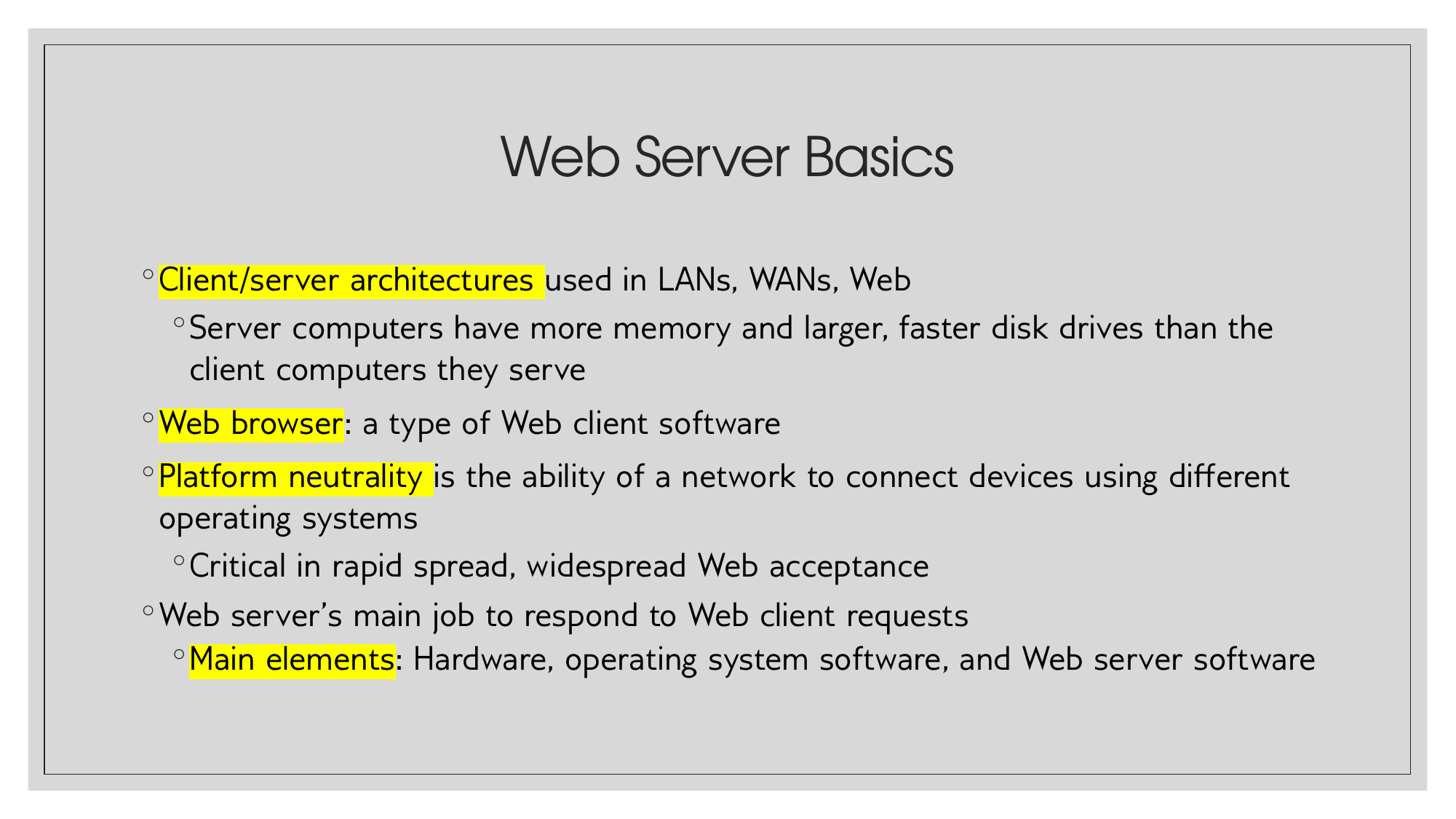

# Web Server Basics
Client/server architectures used in LANs, WANs, Web
Server computers have more memory and larger, faster disk drives than the client computers they serve
Web browser: a type of Web client software
Platform neutrality is the ability of a network to connect devices using different operating systems
Critical in rapid spread, widespread Web acceptance
Web server’s main job to respond to Web client requests
Main elements: Hardware, operating system software, and Web server software